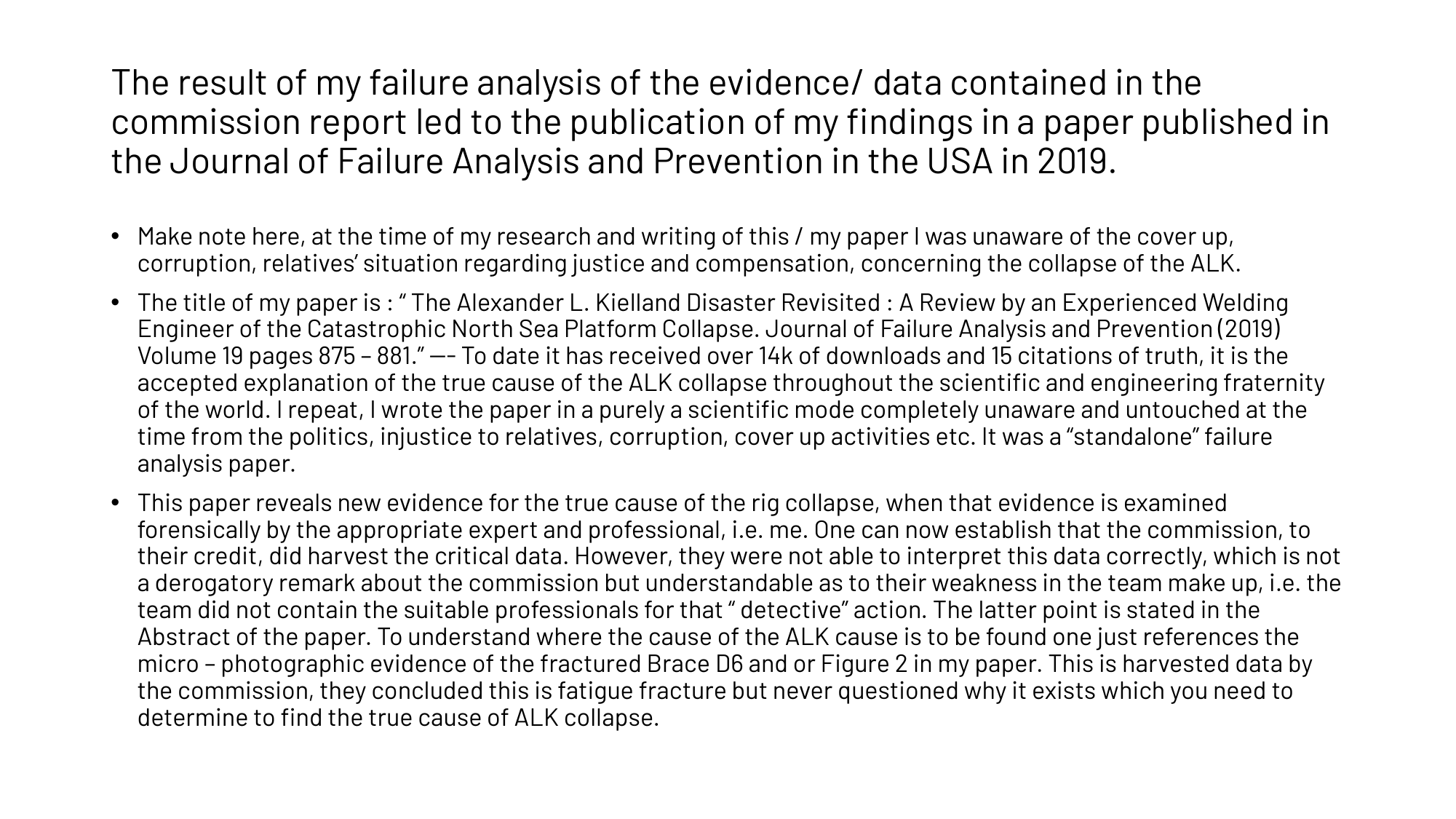

# The result of my failure analysis of the evidence/ data contained in the commission report led to the publication of my findings in a paper published in the Journal of Failure Analysis and Prevention in the USA in 2019.
Make note here, at the time of my research and writing of this / my paper I was unaware of the cover up, corruption, relatives’ situation regarding justice and compensation, concerning the collapse of the ALK.
The title of my paper is : “ The Alexander L. Kielland Disaster Revisited : A Review by an Experienced Welding Engineer of the Catastrophic North Sea Platform Collapse. Journal of Failure Analysis and Prevention (2019) Volume 19 pages 875 – 881.” --- To date it has received over 14k of downloads and 15 citations of truth, it is the accepted explanation of the true cause of the ALK collapse throughout the scientific and engineering fraternity of the world. I repeat, I wrote the paper in a purely a scientific mode completely unaware and untouched at the time from the politics, injustice to relatives, corruption, cover up activities etc. It was a “standalone” failure analysis paper.
This paper reveals new evidence for the true cause of the rig collapse, when that evidence is examined forensically by the appropriate expert and professional, i.e. me. One can now establish that the commission, to their credit, did harvest the critical data. However, they were not able to interpret this data correctly, which is not a derogatory remark about the commission but understandable as to their weakness in the team make up, i.e. the team did not contain the suitable professionals for that “ detective” action. The latter point is stated in the Abstract of the paper. To understand where the cause of the ALK cause is to be found one just references the micro – photographic evidence of the fractured Brace D6 and or Figure 2 in my paper. This is harvested data by the commission, they concluded this is fatigue fracture but never questioned why it exists which you need to determine to find the true cause of ALK collapse.